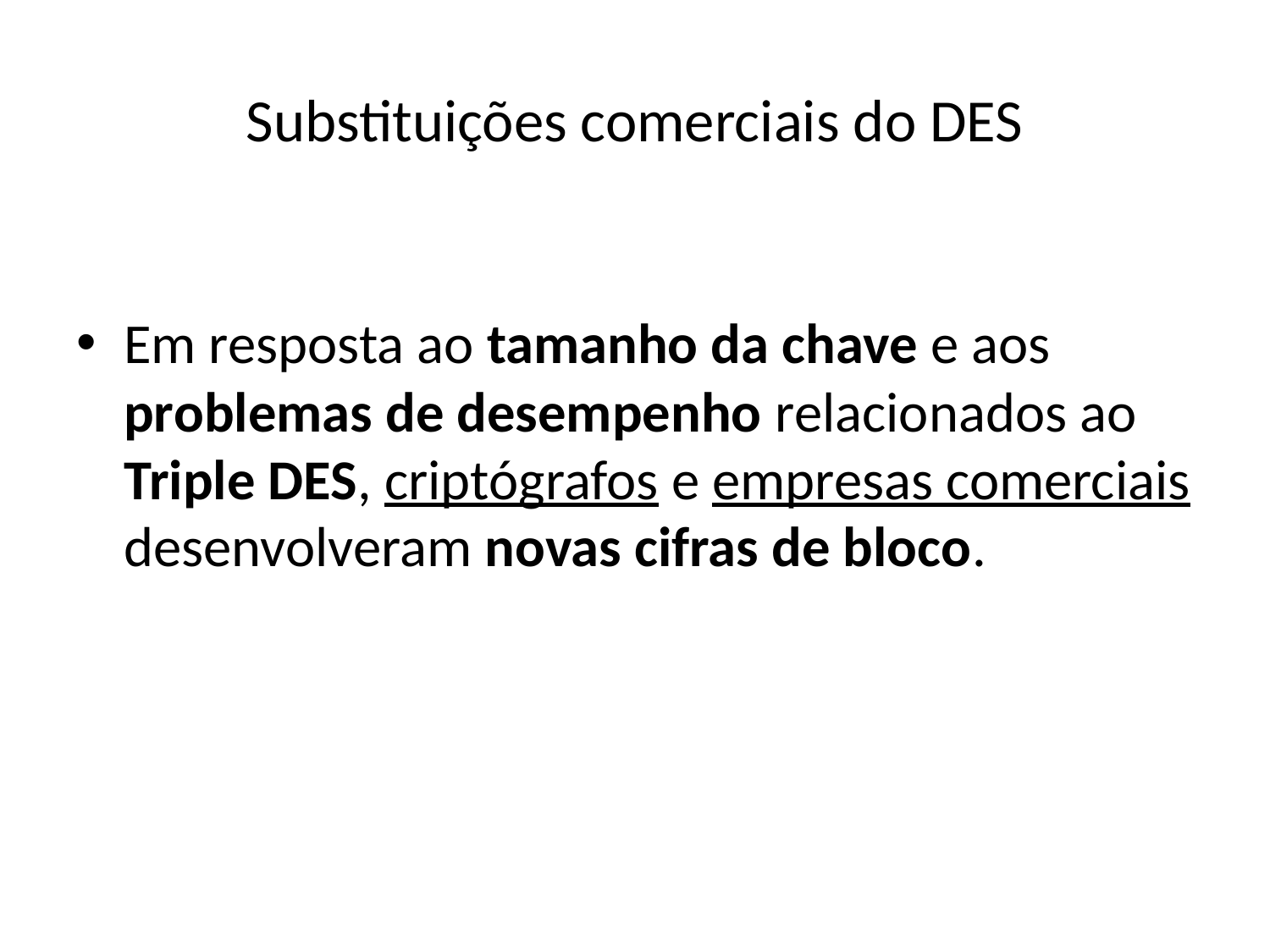

# Substituições comerciais do DES

Em resposta ao tamanho da chave e aos problemas de desempenho relacionados ao Triple DES, criptógrafos e empresas comerciais desenvolveram novas cifras de bloco.